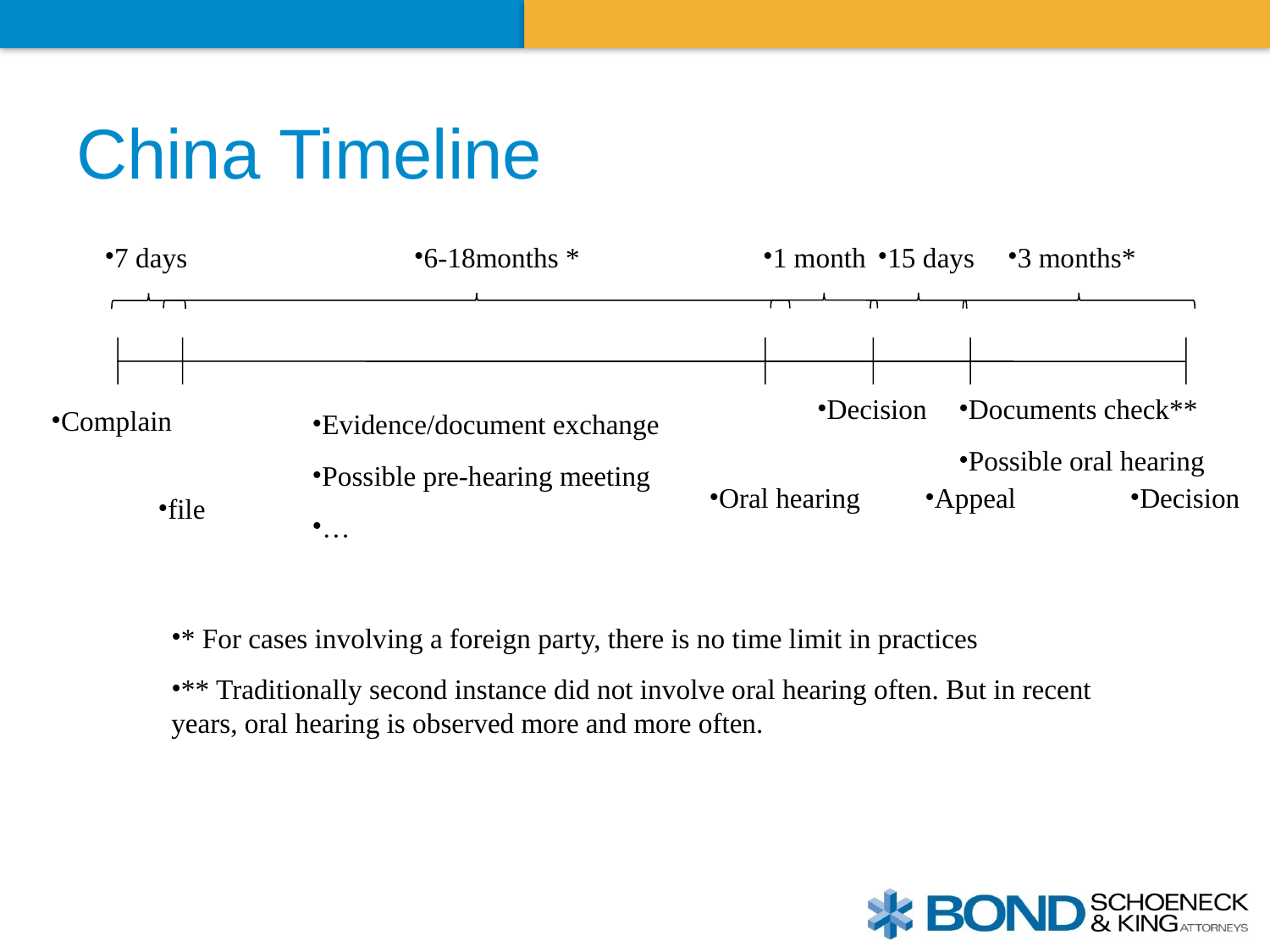

1. Available remedies for patent disputes
China Timeline

7 days
6-18months *
1 month
15 days
3 months*

Decision
Documents check**
Possible oral hearing
Complain
Evidence/document exchange
Possible pre-hearing meeting
…
Oral hearing
Appeal
Decision
file
* For cases involving a foreign party, there is no time limit in practices
** Traditionally second instance did not involve oral hearing often. But in recent years, oral hearing is observed more and more often.